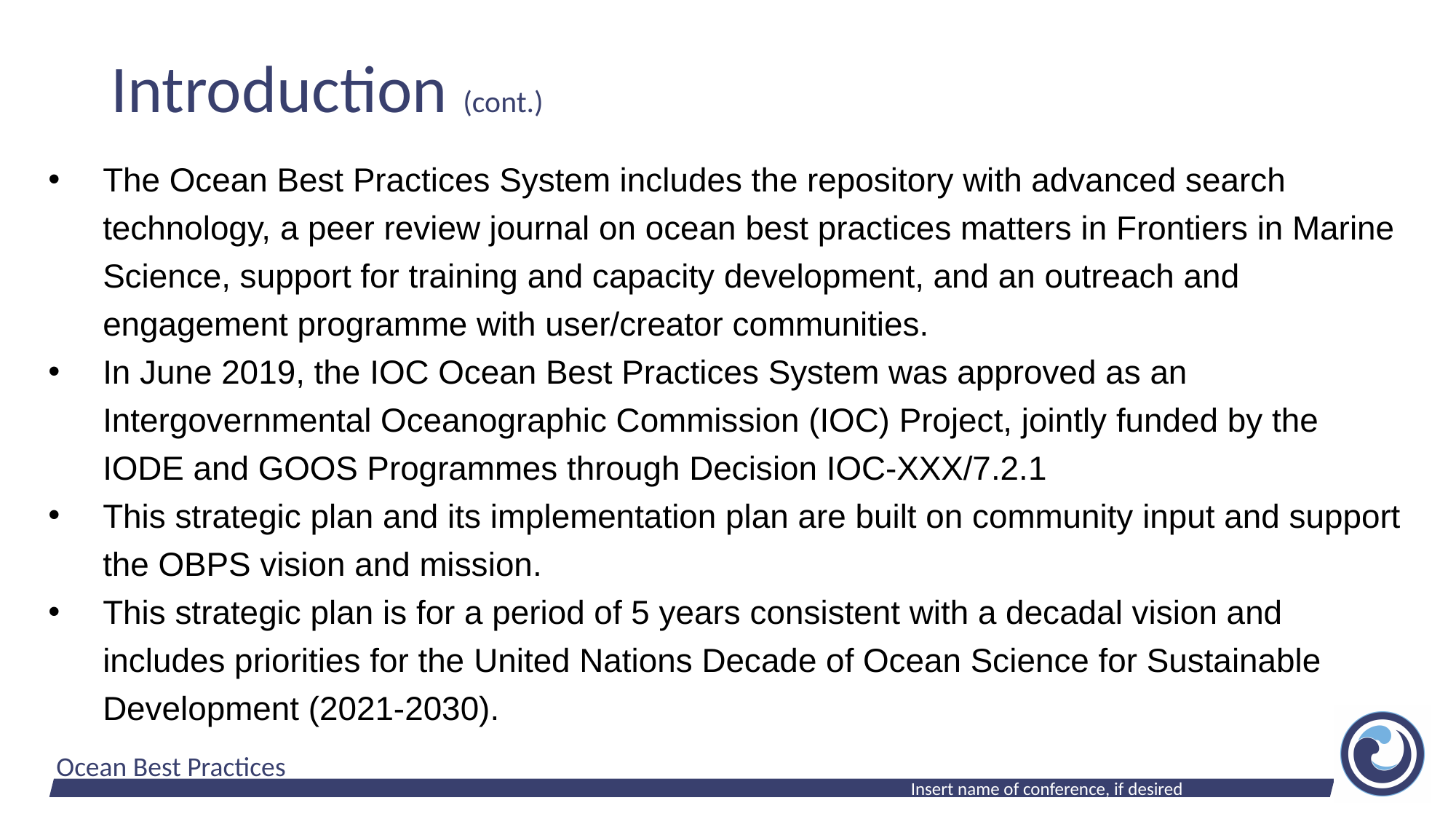

# Introduction (cont.)
The Ocean Best Practices System includes the repository with advanced search technology, a peer review journal on ocean best practices matters in Frontiers in Marine Science, support for training and capacity development, and an outreach and engagement programme with user/creator communities.
In June 2019, the ​IOC Ocean Best Practices System was approved as an Intergovernmental Oceanographic Commission (IOC) Project, jointly funded by the IODE and GOOS Programmes through Decision IOC-XXX/7.2.1
This strategic plan and its implementation plan are built on community input and support the OBPS vision and mission.
This strategic plan is for a period of 5 years consistent with a decadal vision and includes priorities for the ​United Nations Decade of Ocean Science for Sustainable Development (2021-2030).